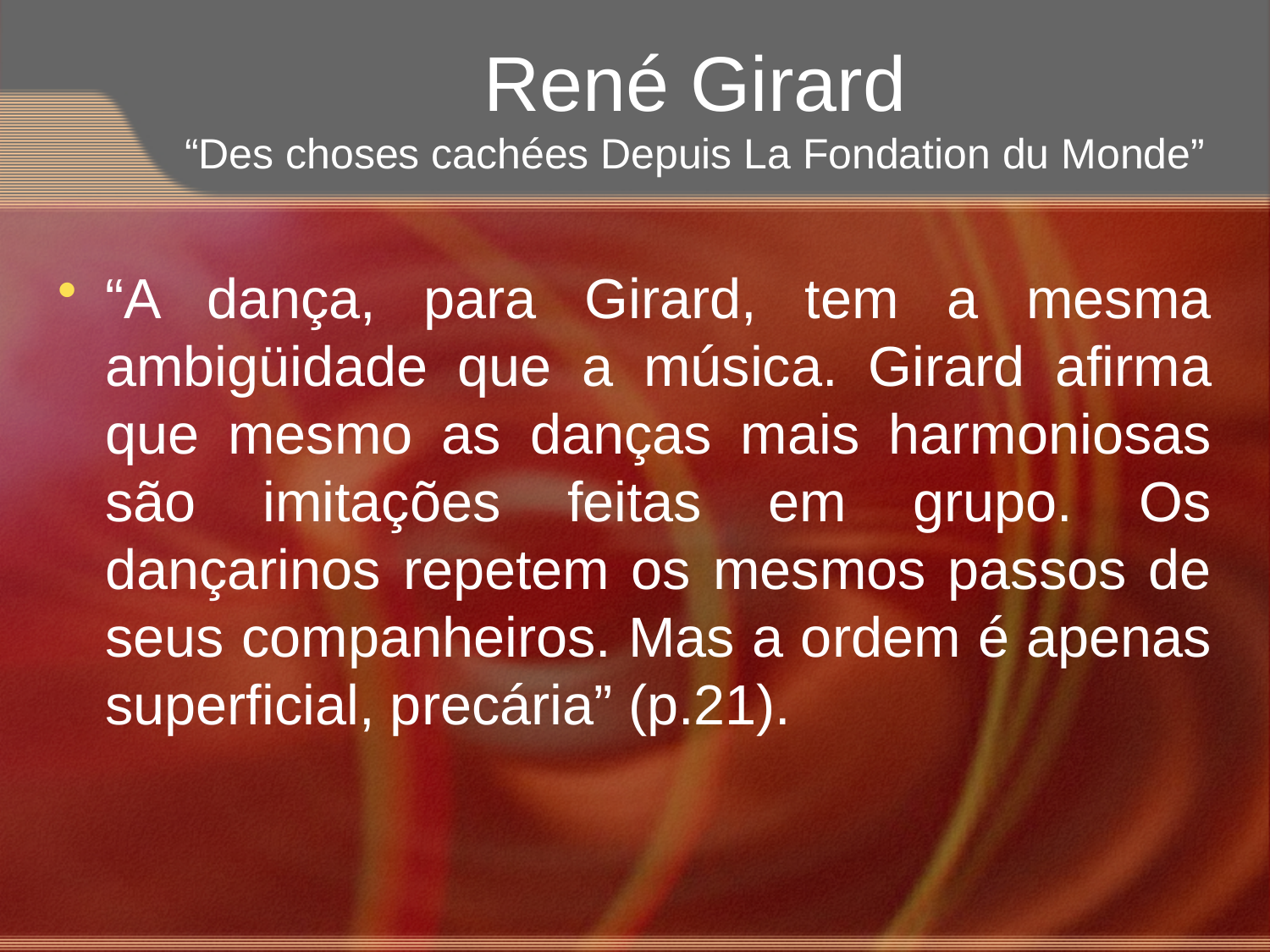

# René Girard “Des choses cachées Depuis La Fondation du Monde”
“A dança, para Girard, tem a mesma ambigüidade que a música. Girard afirma que mesmo as danças mais harmoniosas são imitações feitas em grupo. Os dançarinos repetem os mesmos passos de seus companheiros. Mas a ordem é apenas superficial, precária” (p.21).